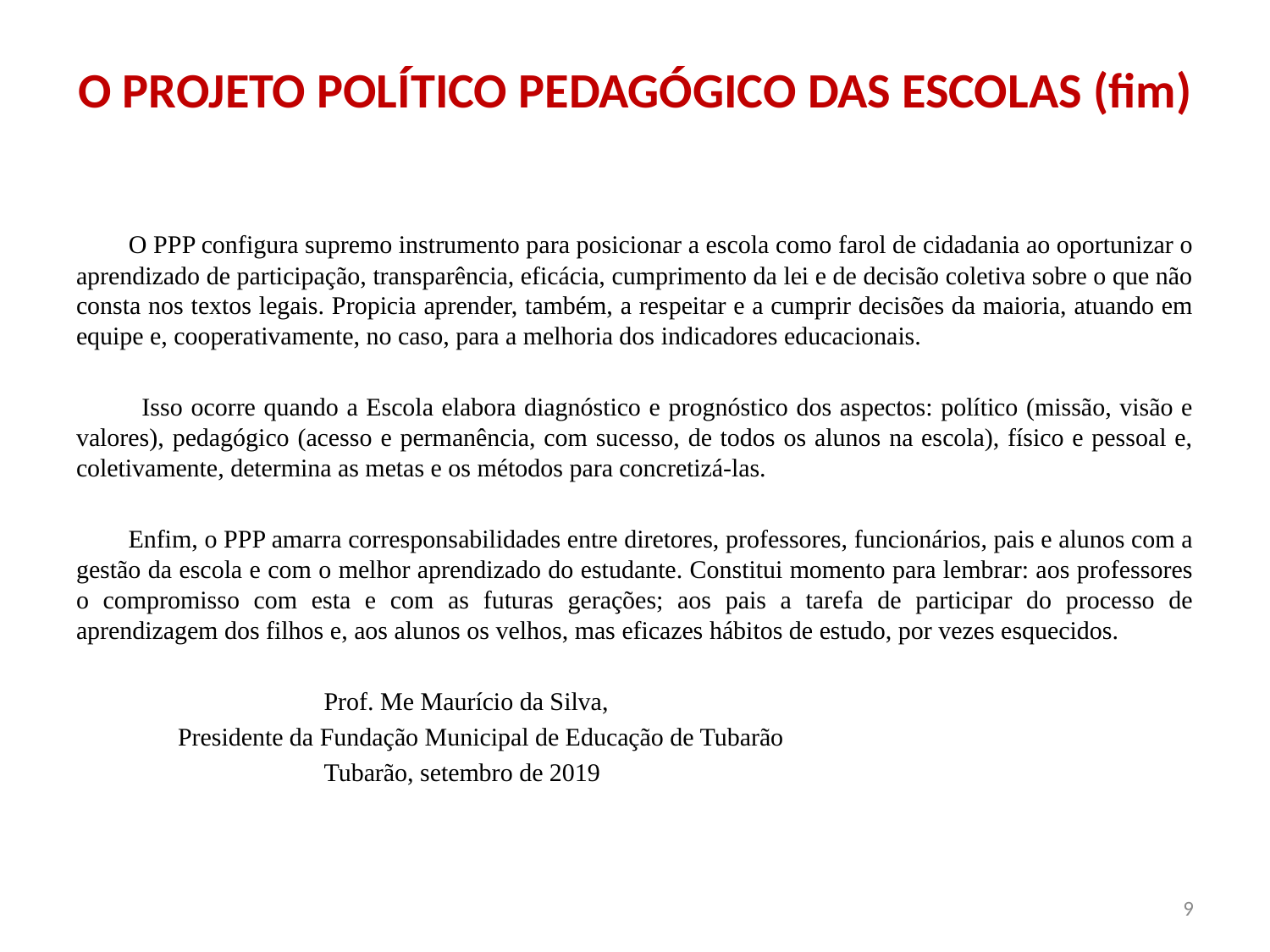

# O PROJETO POLÍTICO PEDAGÓGICO DAS ESCOLAS (fim)
        O PPP configura supremo instrumento para posicionar a escola como farol de cidadania ao oportunizar o aprendizado de participação, transparência, eficácia, cumprimento da lei e de decisão coletiva sobre o que não consta nos textos legais. Propicia aprender, também, a respeitar e a cumprir decisões da maioria, atuando em equipe e, cooperativamente, no caso, para a melhoria dos indicadores educacionais.

        Isso ocorre quando a Escola elabora diagnóstico e prognóstico dos aspectos: político (missão, visão e valores), pedagógico (acesso e permanência, com sucesso, de todos os alunos na escola), físico e pessoal e, coletivamente, determina as metas e os métodos para concretizá-las.

        Enfim, o PPP amarra corresponsabilidades entre diretores, professores, funcionários, pais e alunos com a gestão da escola e com o melhor aprendizado do estudante. Constitui momento para lembrar: aos professores o compromisso com esta e com as futuras gerações; aos pais a tarefa de participar do processo de aprendizagem dos filhos e, aos alunos os velhos, mas eficazes hábitos de estudo, por vezes esquecidos.

                                       Prof. Me Maurício da Silva,
                Presidente da Fundação Municipal de Educação de Tubarão
                                       Tubarão, setembro de 2019

9